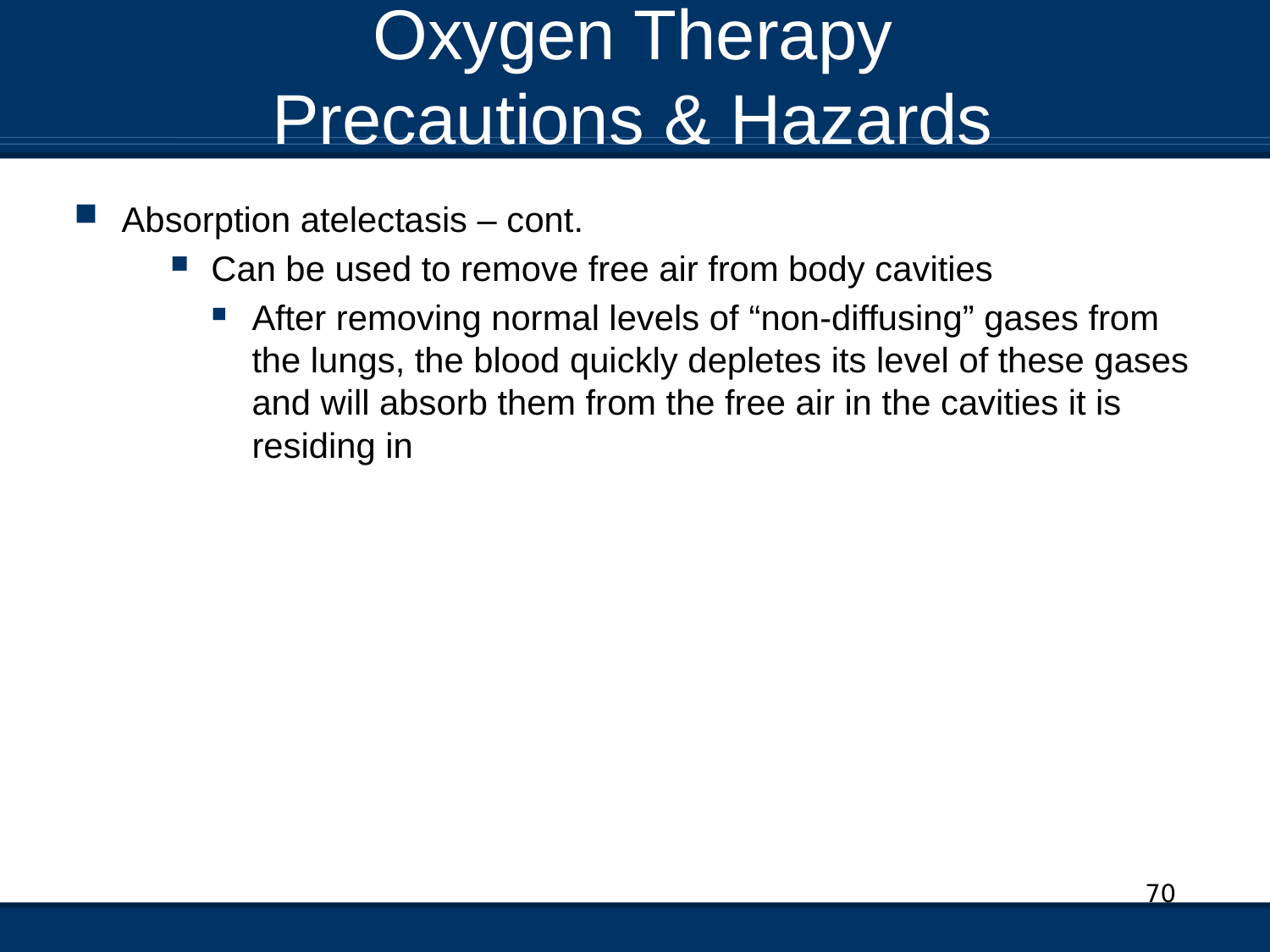

# Oxygen Therapy Precautions & Hazards
Absorption atelectasis – cont.
Can be used to remove free air from body cavities
After removing normal levels of “non-diffusing” gases from the lungs, the blood quickly depletes its level of these gases and will absorb them from the free air in the cavities it is residing in

70